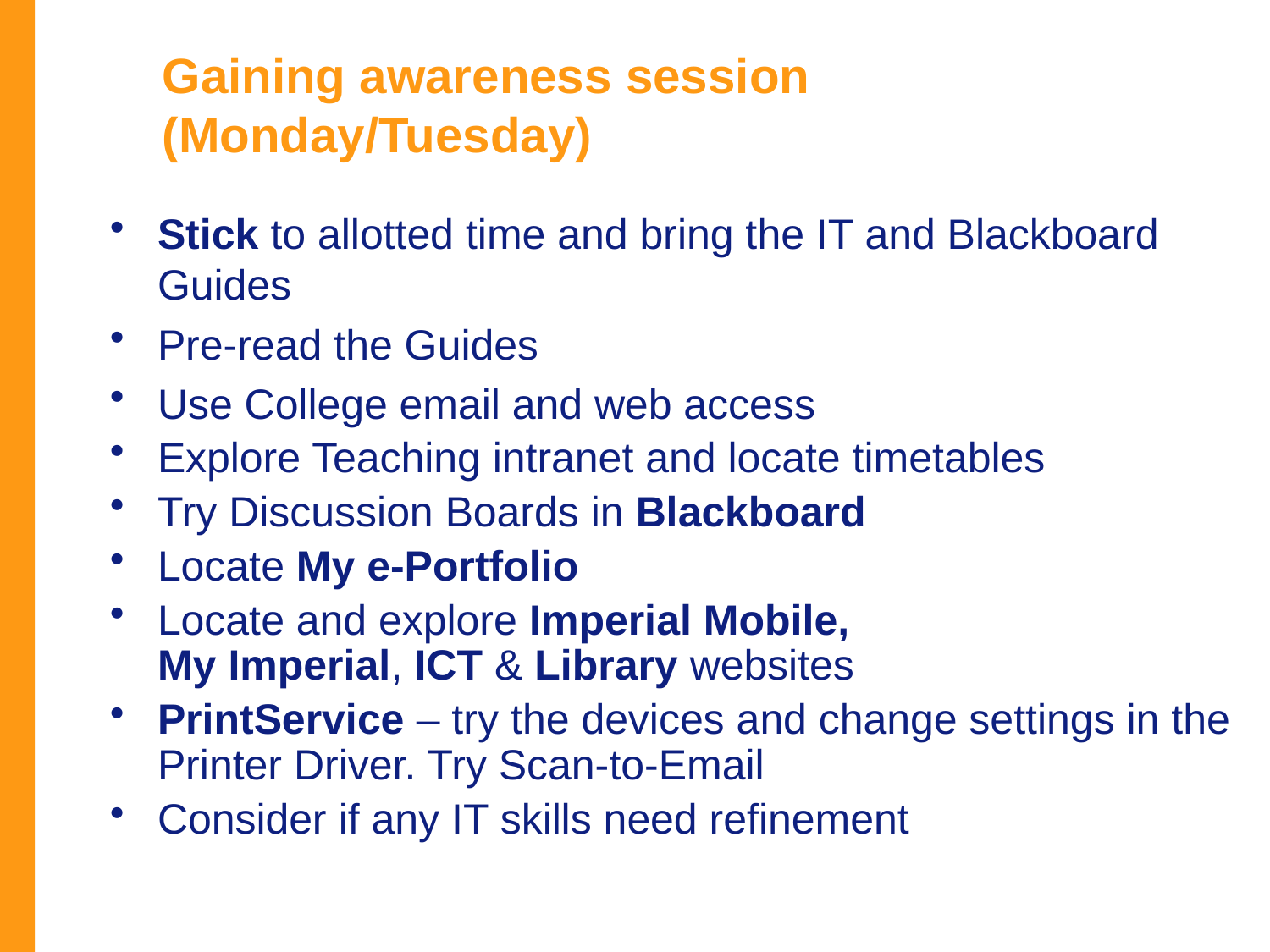

# Gaining awareness session   (Monday/Tuesday)
Stick to allotted time and bring the IT and Blackboard Guides
Pre-read the Guides
Use College email and web access
Explore Teaching intranet and locate timetables
Try Discussion Boards in Blackboard
Locate My e-Portfolio
Locate and explore Imperial Mobile,
My Imperial, ICT & Library websites
PrintService – try the devices and change settings in the Printer Driver. Try Scan-to-Email
Consider if any IT skills need refinement